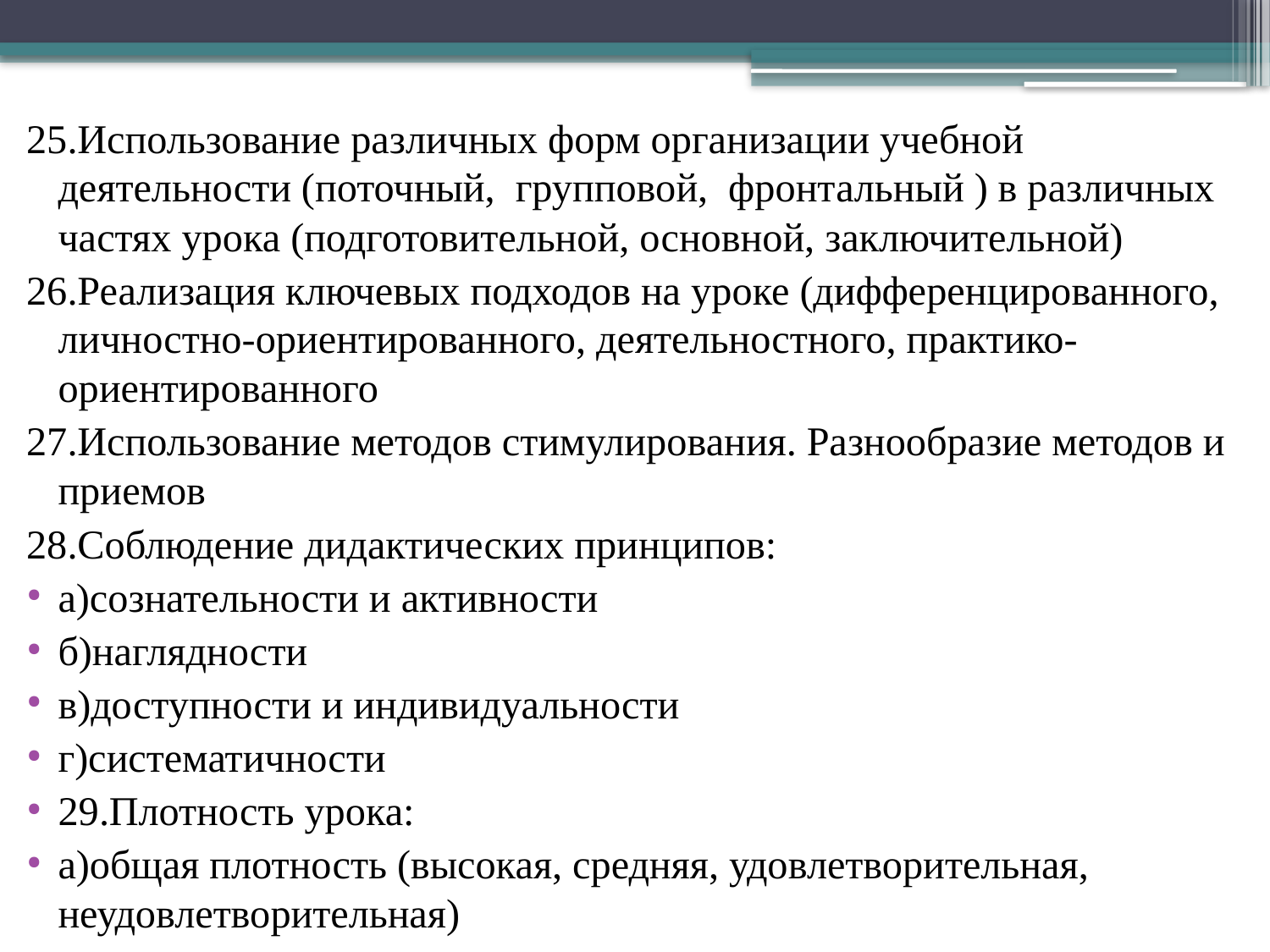

25.Использование различных форм организации учебной деятельности (поточный,  групповой,  фронтальный ) в различных частях урока (подготовительной, основной, заключительной)
26.Реализация ключевых подходов на уроке (дифференцированного, личностно-ориентированного, деятельностного, практико-ориентированного
27.Использование методов стимулирования. Разнообразие методов и приемов
28.Соблюдение дидактических принципов:
а)сознательности и активности
б)наглядности
в)доступности и индивидуальности
г)систематичности
29.Плотность урока:
а)общая плотность (высокая, средняя, удовлетворительная, неудовлетворительная)

#